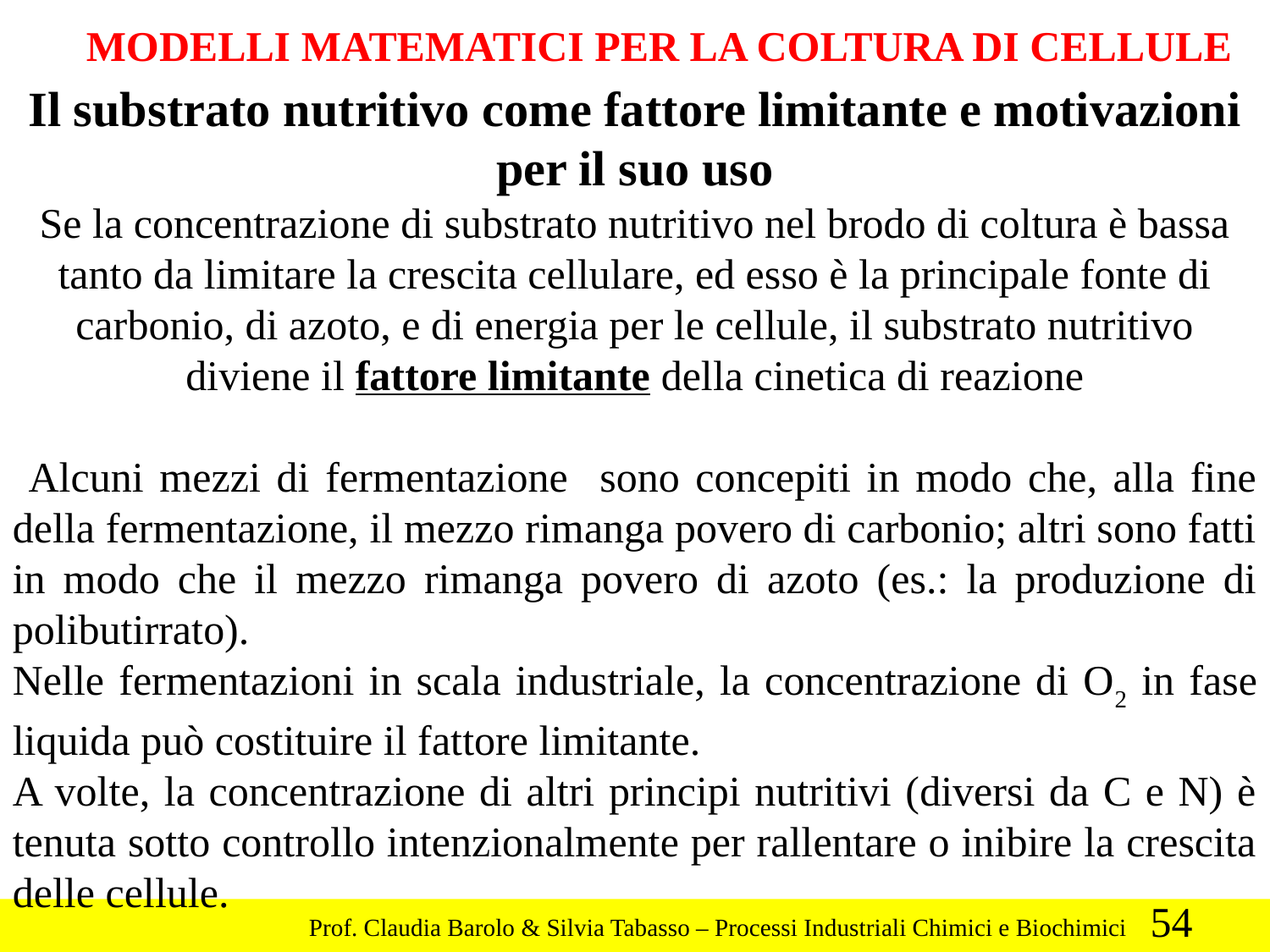

MODELLI MATEMATICI PER LA COLTURA DI CELLULE
Il substrato nutritivo come fattore limitante e motivazioni per il suo uso
Se la concentrazione di substrato nutritivo nel brodo di coltura è bassa tanto da limitare la crescita cellulare, ed esso è la principale fonte di carbonio, di azoto, e di energia per le cellule, il substrato nutritivo diviene il fattore limitante della cinetica di reazione

 Alcuni mezzi di fermentazione  sono concepiti in modo che, alla fine della fermentazione, il mezzo rimanga povero di carbonio; altri sono fatti in modo che il mezzo rimanga povero di azoto (es.: la produzione di polibutirrato).
Nelle fermentazioni in scala industriale, la concentrazione di O2 in fase liquida può costituire il fattore limitante.
A volte, la concentrazione di altri principi nutritivi (diversi da C e N) è tenuta sotto controllo intenzionalmente per rallentare o inibire la crescita delle cellule.
54